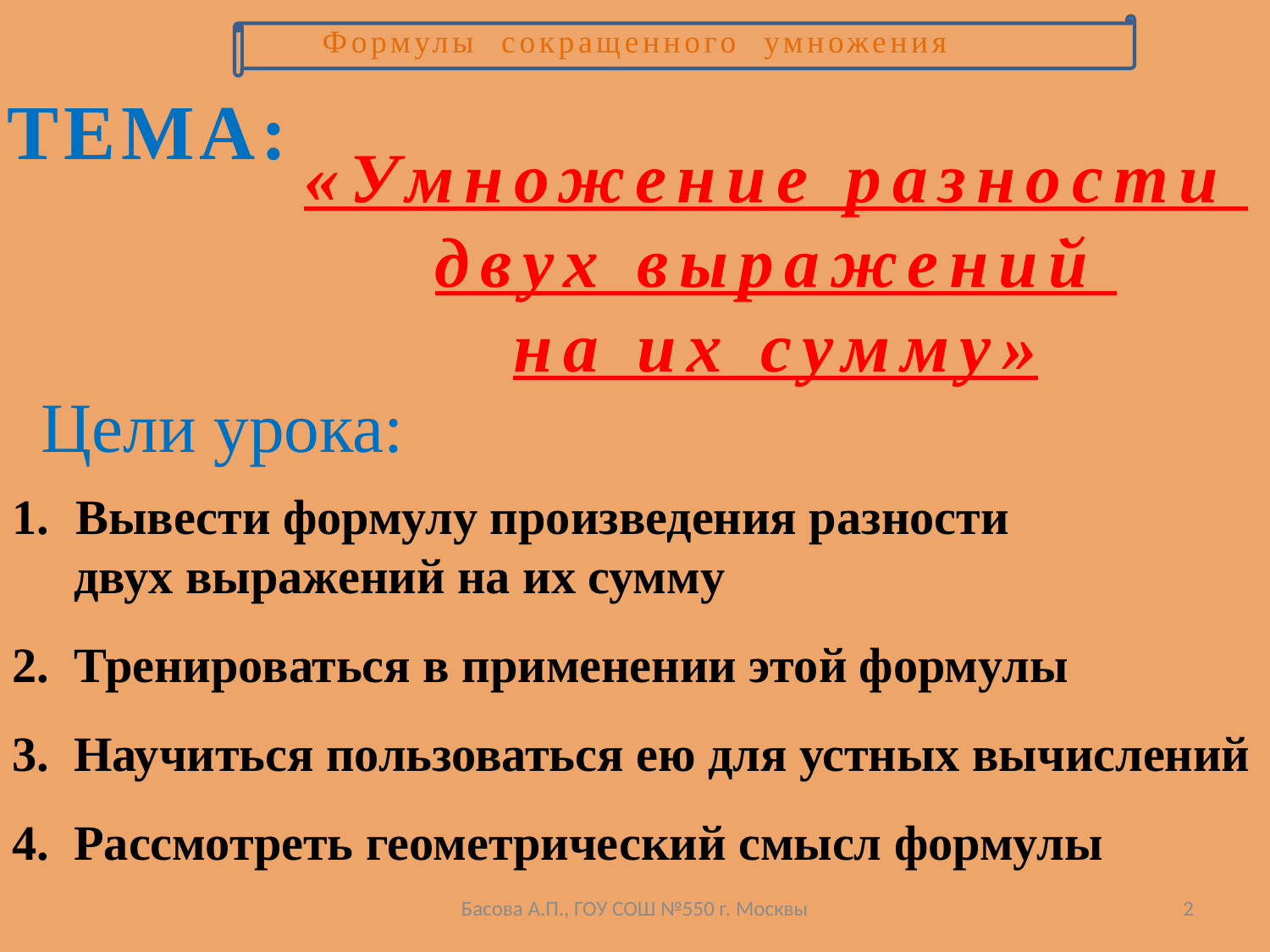

Формулы  сокращенного  умножения

ТЕМА:
«Умножение разности
двух выражений
на их сумму»

Цели урока:
Вывести формулу произведения разности
     двух выражений на их сумму
2.  Тренироваться в применении этой формулы
3.  Научиться пользоваться ею для устных вычислений
4.  Рассмотреть геометрический смысл формулы
Басова А.П., ГОУ СОШ №550 г. Москвы
2